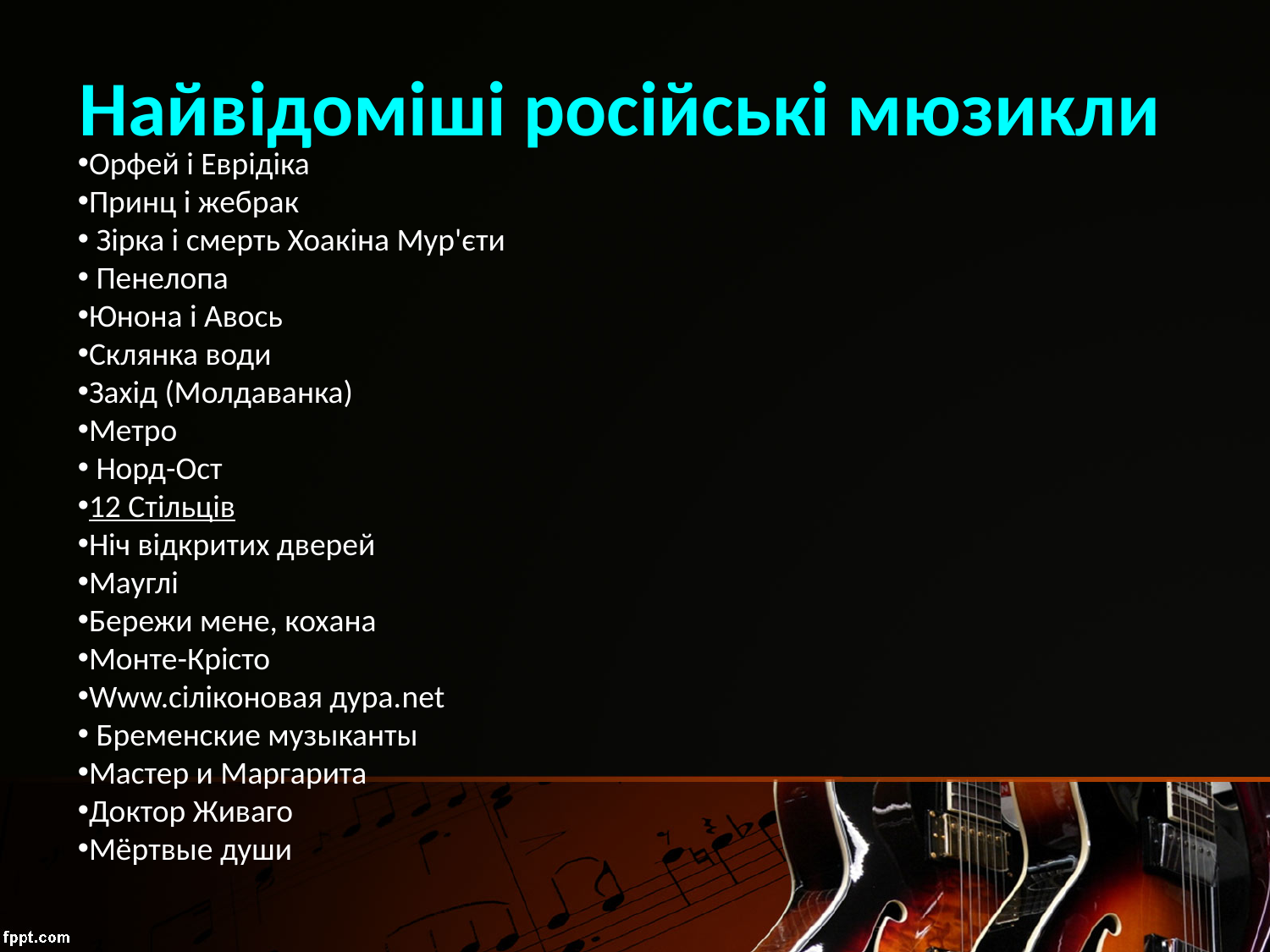

Найвідоміші російські мюзикли
Орфей і Еврідіка
Принц і жебрак
 Зірка і смерть Хоакіна Мур'єти
 Пенелопа
Юнона і Авось
Склянка води
Захід (Молдаванка)
Метро
 Норд-Ост
12 Стільців
Ніч відкритих дверей
Мауглі
Бережи мене, кохана
Монте-Крісто
Www.сіліконовая дура.net
 Бременские музыканты
Мастер и Маргарита
Доктор Живаго
Мёртвые души